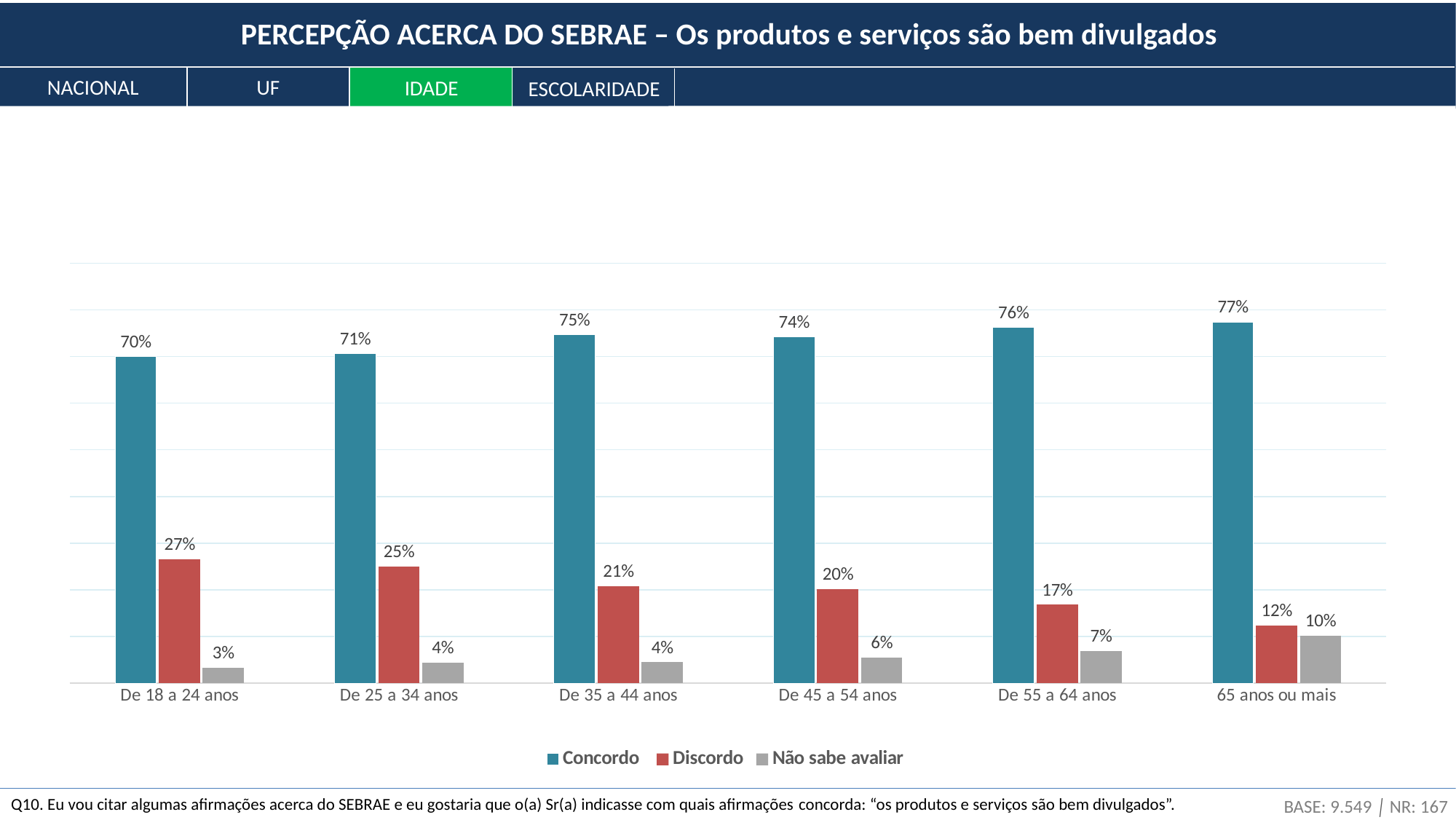

PERCEPÇÃO ACERCA DO SEBRAE – Os produtos e serviços são bem divulgados
NACIONAL
UF
IDADE
ESCOLARIDADE

### Chart

| Category | Concordo  | Discordo | Não sabe avaliar |
|---|---|---|---|
| De 18 a 24 anos | 0.7002417160587475 | 0.2661804708096384 | 0.03357781313161399 |
| De 25 a 34 anos | 0.7059080222309855 | 0.2498538681708248 | 0.044238109598189614 |
| De 35 a 44 anos | 0.7472877799767474 | 0.20775002908719384 | 0.04496219093605878 |
| De 45 a 54 anos | 0.7427540772135103 | 0.20182849382644277 | 0.0554174289600469 |
| De 55 a 64 anos | 0.7621774678691776 | 0.16824938442030343 | 0.06957314771051899 |
| 65 anos ou mais | 0.7740136576321481 | 0.1241880234878958 | 0.10179831887995613 |
Q10. Eu vou citar algumas afirmações acerca do SEBRAE e eu gostaria que o(a) Sr(a) indicasse com quais afirmações concorda: “os produtos e serviços são bem divulgados”.
BASE: 9.549 │ NR: 167